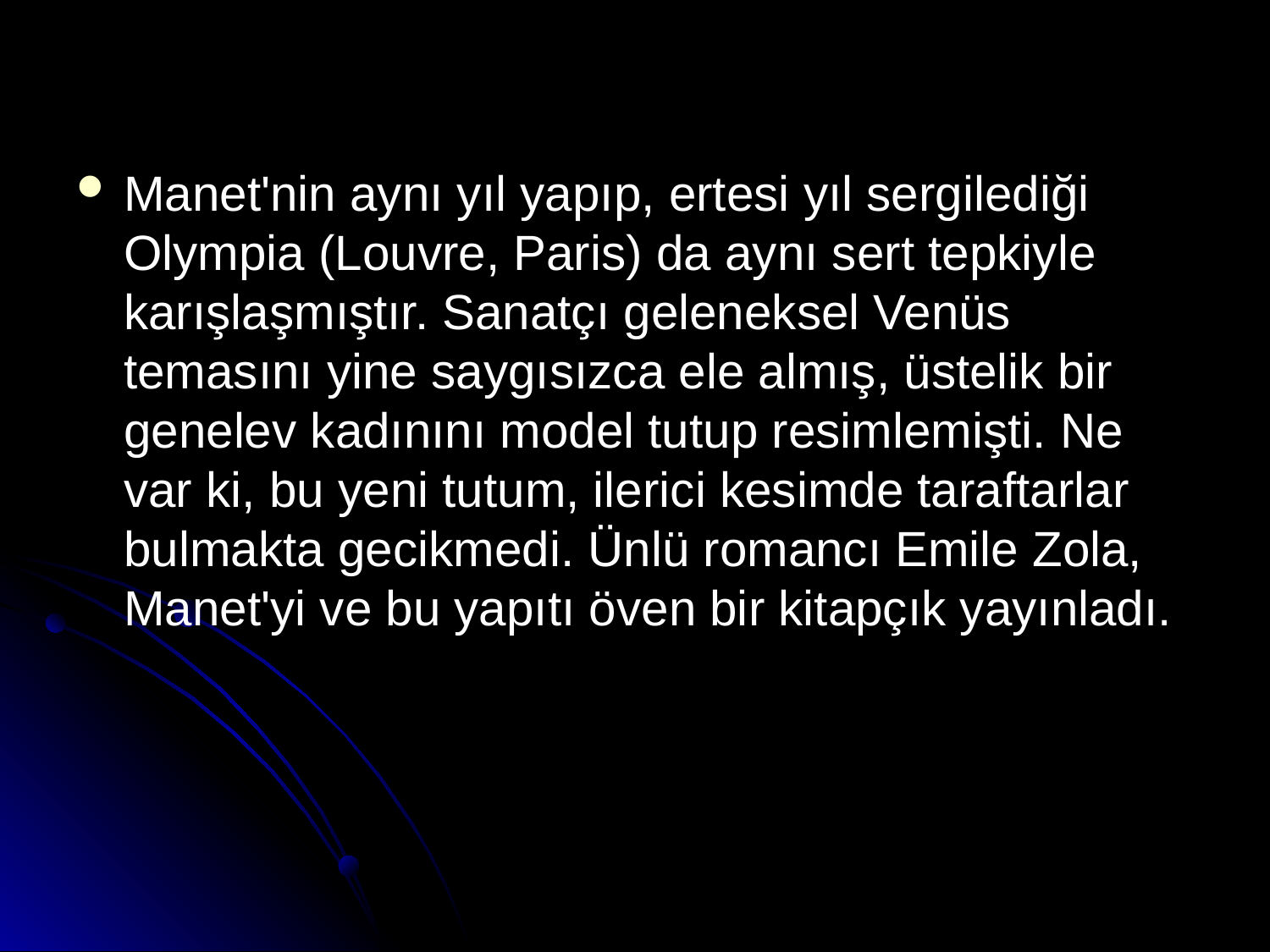

Manet'nin aynı yıl yapıp, ertesi yıl sergilediği Olympia (Louvre, Paris) da aynı sert tepkiyle karışlaşmıştır. Sanatçı geleneksel Venüs temasını yine saygısızca ele almış, üstelik bir genelev kadınını model tutup resimlemişti. Ne var ki, bu yeni tutum, ilerici kesimde taraftarlar bulmakta gecikmedi. Ünlü romancı Emile Zola, Manet'yi ve bu yapıtı öven bir kitapçık yayınladı.